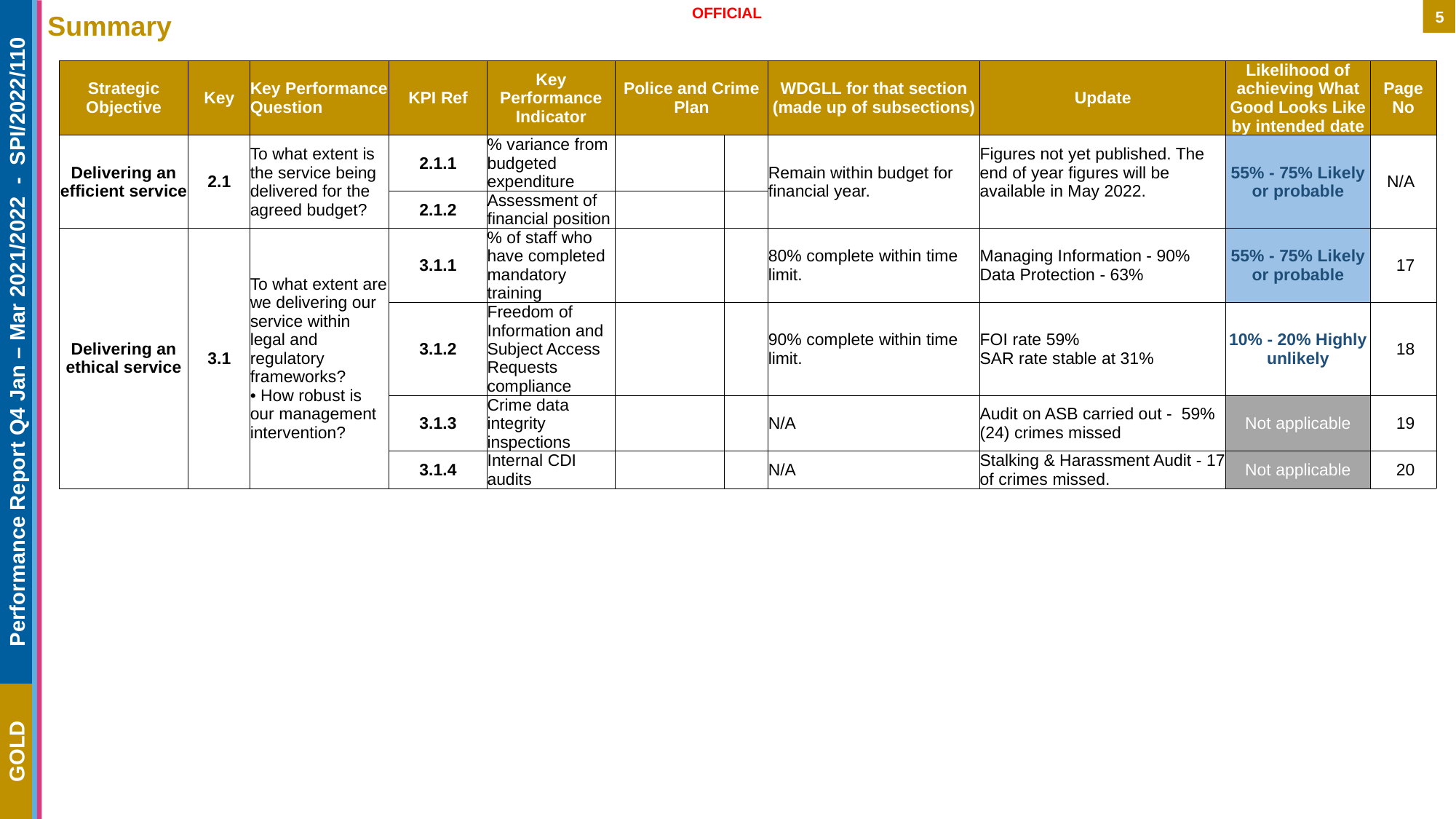

5

Summary

| Strategic Objective | Key | Key Performance Question | KPI Ref | Key Performance Indicator | Police and Crime Plan |  | WDGLL for that section (made up of subsections) | Update | Likelihood of achieving What Good Looks Like by intended date | Page No |
| --- | --- | --- | --- | --- | --- | --- | --- | --- | --- | --- |
| Delivering an efficient service | 2.1 | To what extent is the service being delivered for the agreed budget? | 2.1.1 | % variance from budgeted expenditure |  |  | Remain within budget for financial year. | Figures not yet published. The end of year figures will be available in May 2022. | 55% - 75% Likely or probable | N/A |
|  |  |  | 2.1.2 | Assessment of financial position |  |  |  |  |  |  |
| Delivering an ethical service | 3.1 | To what extent are we delivering our service within legal and regulatory frameworks? • How robust is our management intervention? | 3.1.1 | % of staff who have completed mandatory training |  |  | 80% complete within time limit. | Managing Information - 90% Data Protection - 63% | 55% - 75% Likely or probable | 17 |
|  |  |  | 3.1.2 | Freedom of Information and Subject Access Requests compliance |  |  | 90% complete within time limit. | FOI rate 59% SAR rate stable at 31% | 10% - 20% Highly unlikely | 18 |
|  |  |  | 3.1.3 | Crime data integrity inspections |  |  | N/A | Audit on ASB carried out - 59% (24) crimes missed | Not applicable | 19 |
|  |  |  | 3.1.4 | Internal CDI audits |  |  | N/A | Stalking & Harassment Audit - 17 of crimes missed. | Not applicable | 20 |